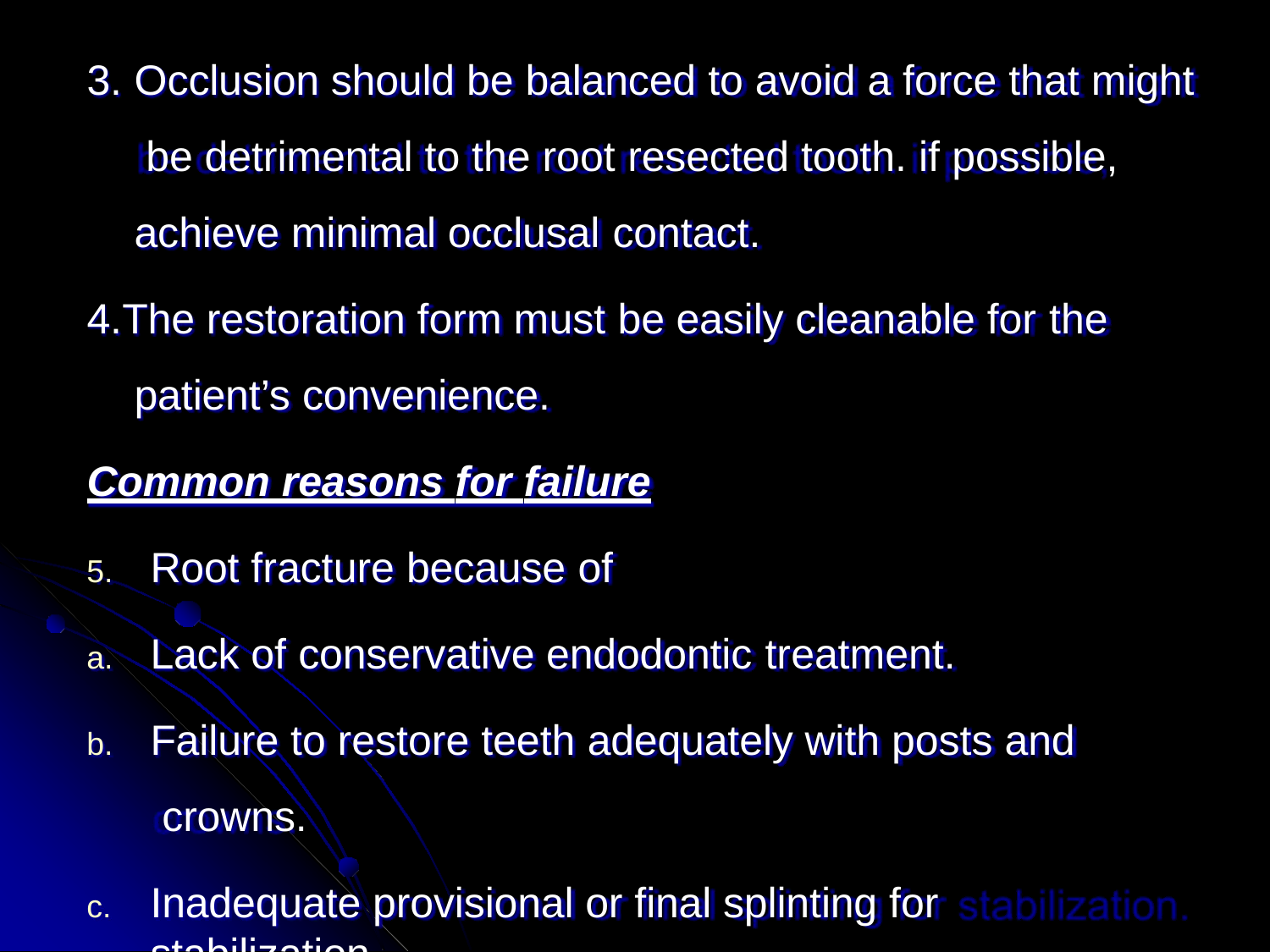

Occlusion should be balanced to avoid a force that might  be detrimental to the root resected tooth. if possible,  achieve minimal occlusal contact.
The restoration form must be easily cleanable for the
patient’s convenience.
Common reasons for failure
Root fracture because of
Lack of conservative endodontic treatment.
Failure to restore teeth adequately with posts and  crowns.
Inadequate provisional or final splinting for stabilization.